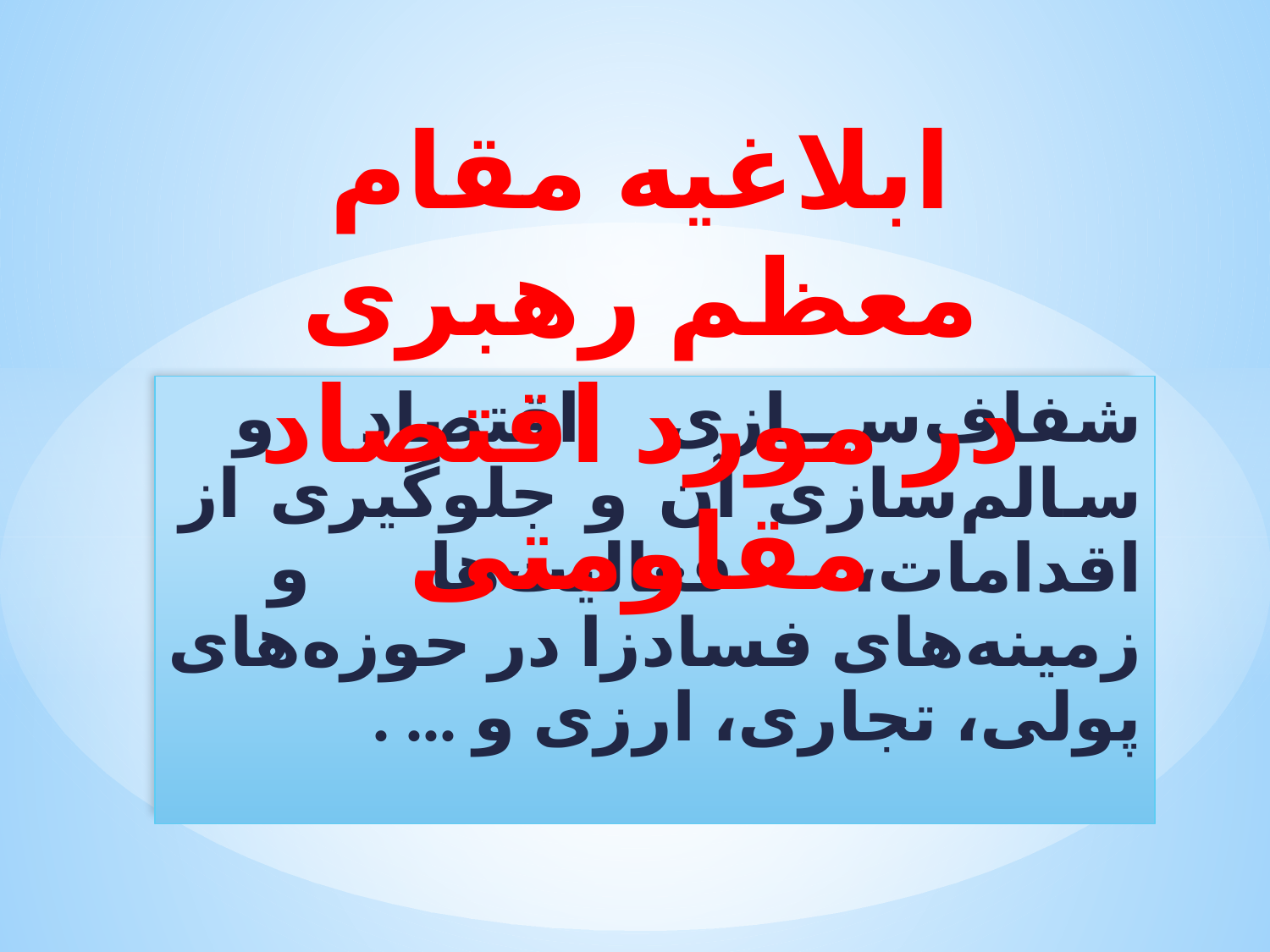

# ابلاغیه مقام معظم رهبری در مورد اقتصاد مقاومتی
شفاف‌سازی اقتصاد و سالم‌سازی آن و جلوگیری از اقدامات، فعالیت‌ها و زمینه‌های فسادزا در حوزه‌های پولی، تجاری، ارزی و ... .